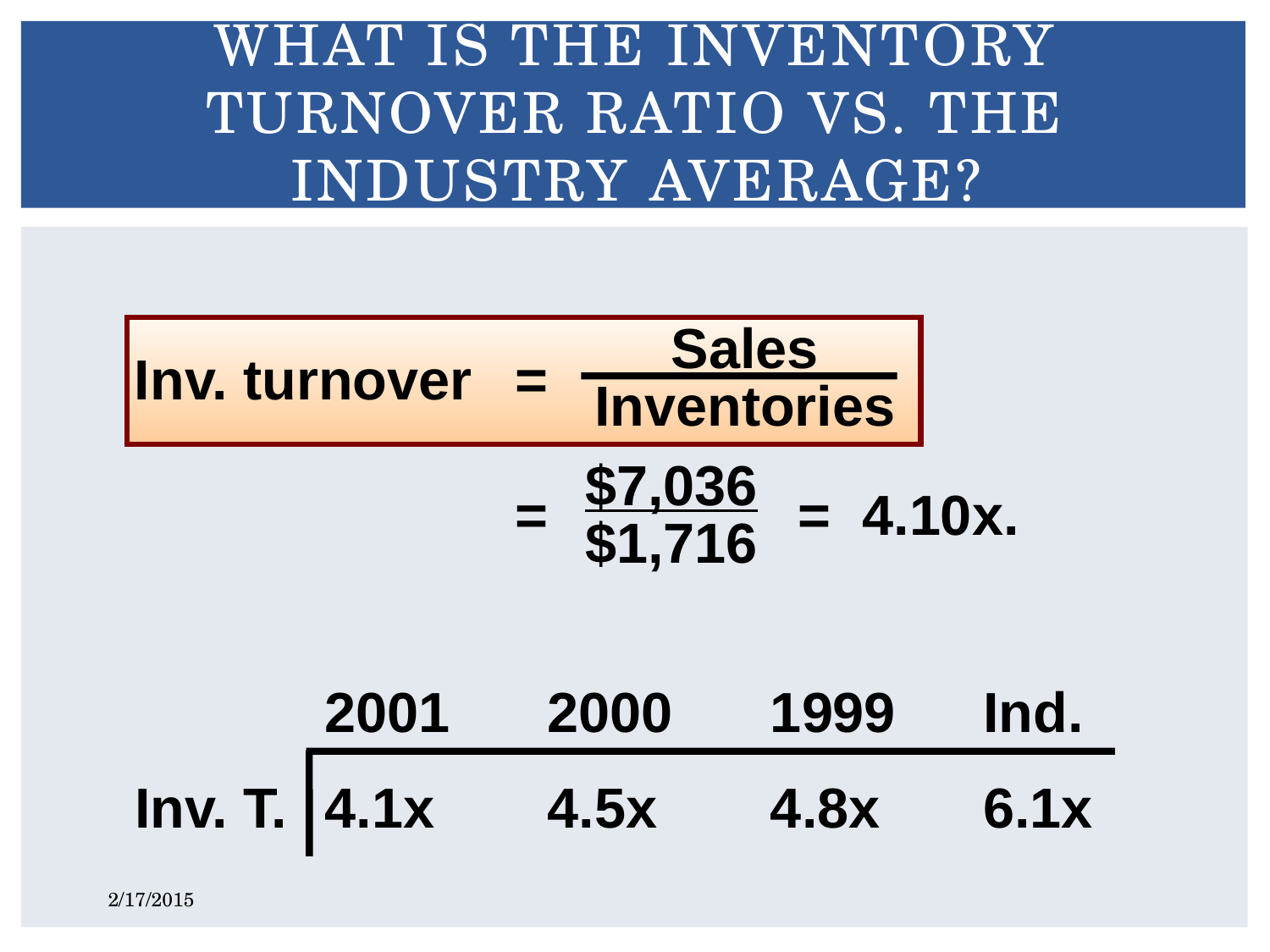

# What is the inventory turnover ratio vs. the industry average?
Sales
Inventories

Inv. turnover	=

			=                =  4.10x.
$7,036
$1,716

	2001	2000	1999	Ind.
Inv. T.	4.1x	4.5x	4.8x	6.1x

2/17/2015